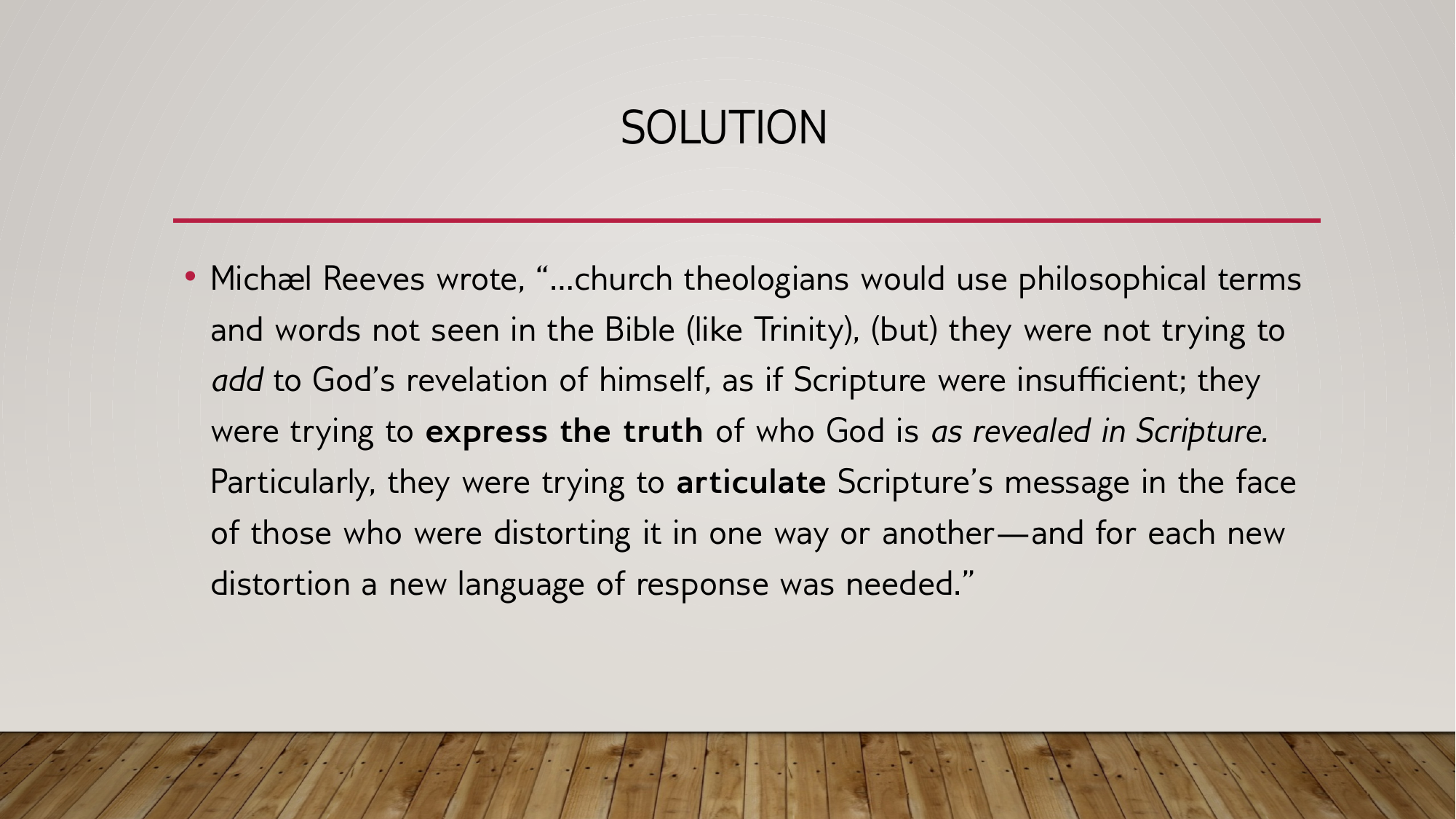

# Solution
Michael Reeves wrote, “…church theologians would use philosophical terms and words not seen in the Bible (like Trinity), (but) they were not trying to add to God’s revelation of himself, as if Scripture were insufficient; they were trying to express the truth of who God is as revealed in Scripture. Particularly, they were trying to articulate Scripture’s message in the face of those who were distorting it in one way or another—and for each new distortion a new language of response was needed.”